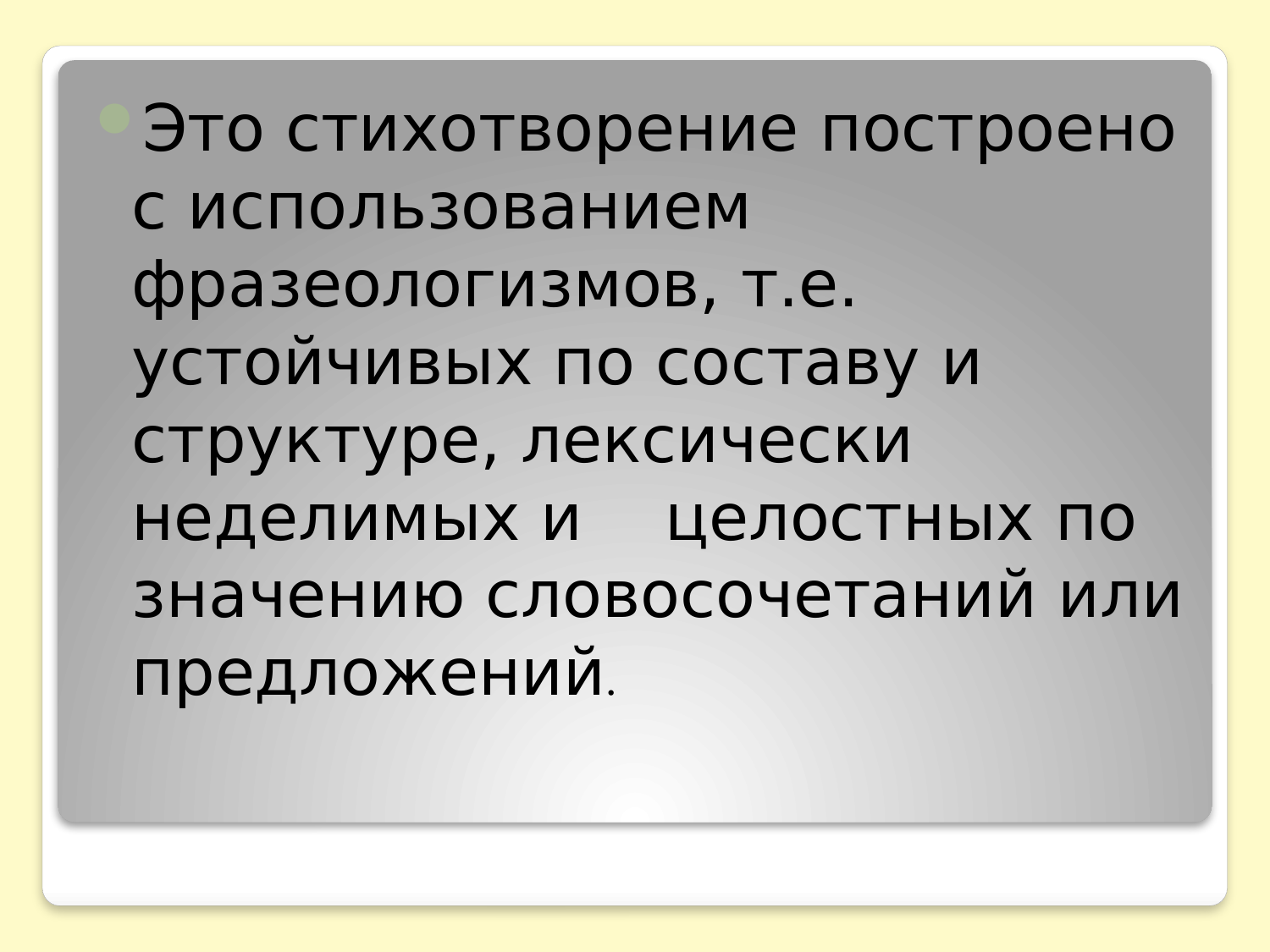

Это стихотворение построено с использованием фразеологизмов, т.е. устойчивых по составу и структуре, лексически неделимых и    целостных по значению словосочетаний или предложений.